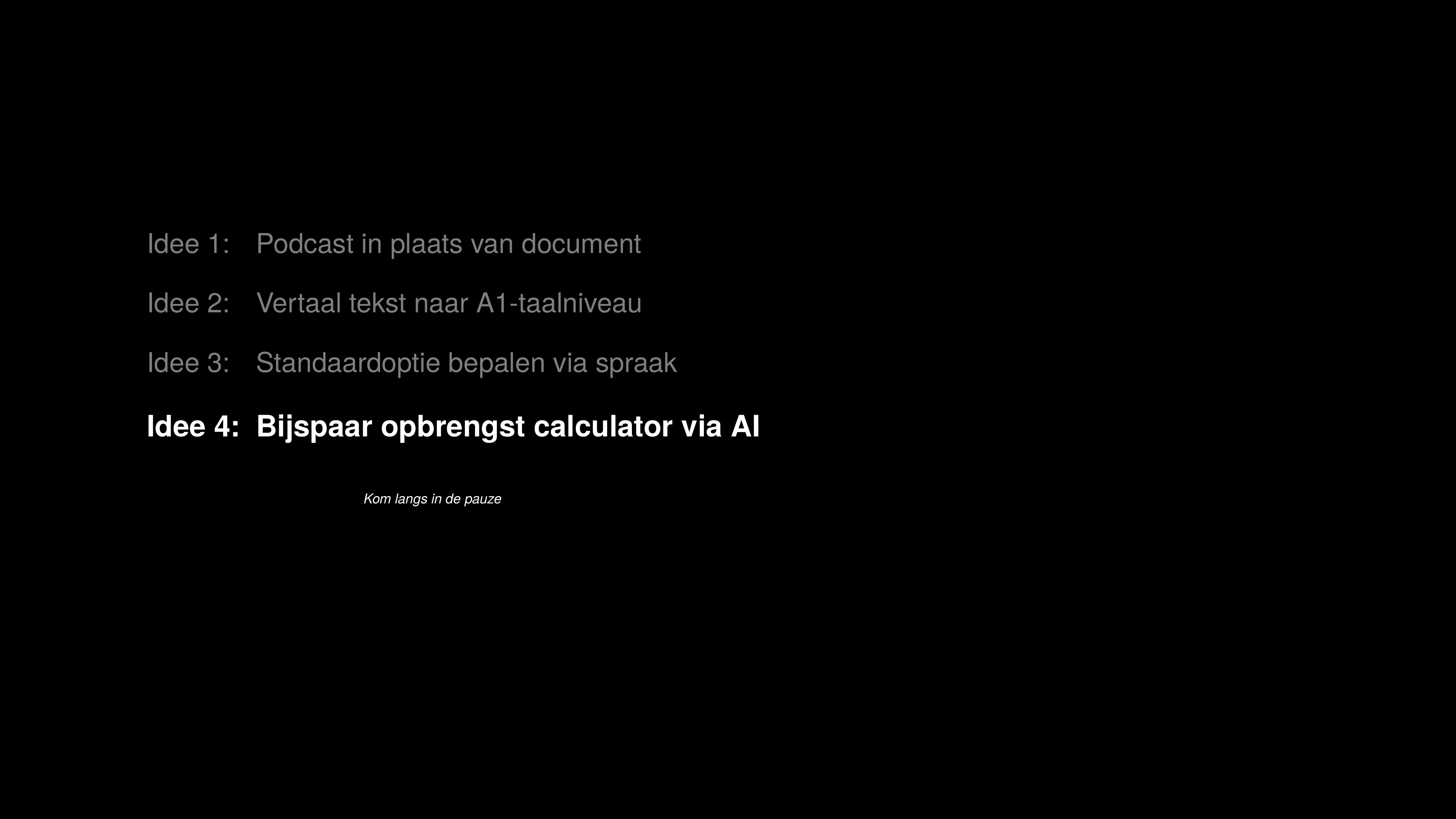

Idee 1: 	Podcast in plaats van document
Idee 2: 	Vertaal tekst naar A1-taalniveau
Idee 3: 	Standaardoptie bepalen via spraak

Idee 4: 	Bijspaar opbrengst calculator via AI
Kom langs in de pauze